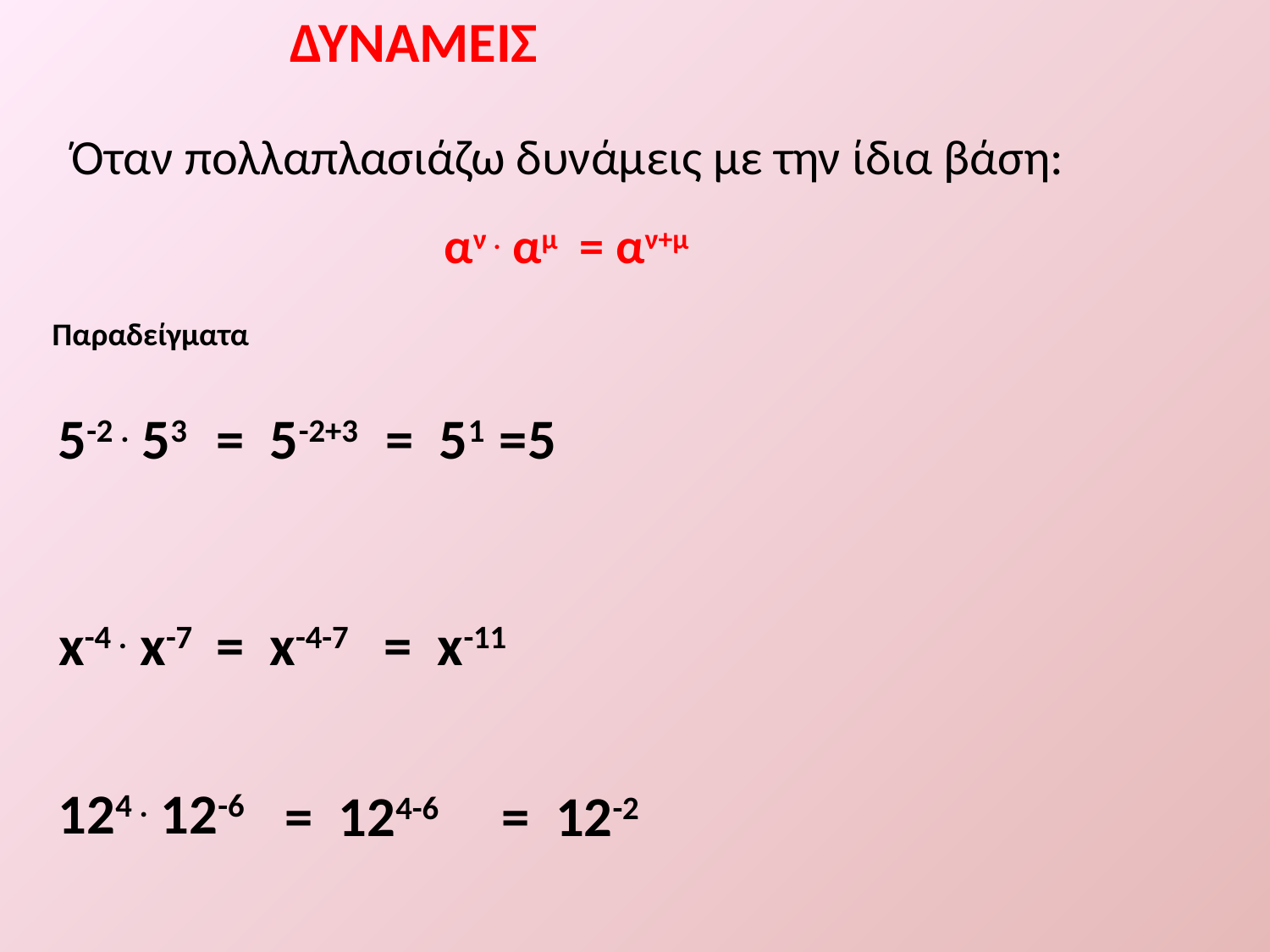

ΔΥΝΑΜΕΙΣ
Όταν πολλαπλασιάζω δυνάμεις με την ίδια βάση:
 αν . αμ  = αν+μ
Παραδείγματα
5-2 . 53
=  5-2+3
=  51  =5
x-4 . x-7
=  x-4-7
=  x-11
124 . 12-6
=  124-6
=  12-2